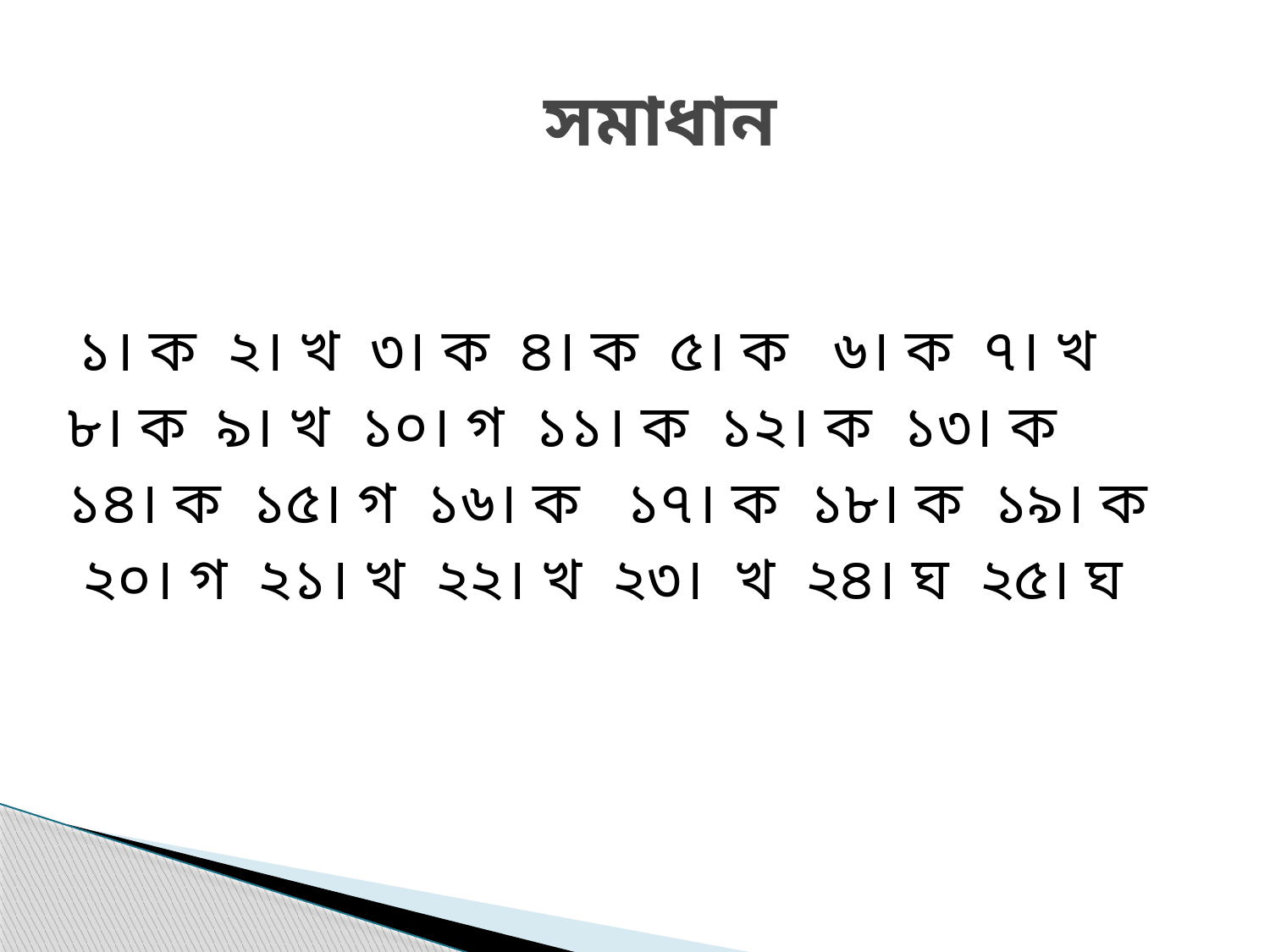

# সমাধান
 ১। ক  ২। খ  ৩। ক  ৪। ক  ৫। ক   ৬। ক  ৭। খ
৮। ক  ৯। খ  ১০। গ  ১১। ক  ১২। ক  ১৩। ক
১৪। ক  ১৫। গ  ১৬। ক   ১৭। ক  ১৮। ক  ১৯। ক
 ২০। গ  ২১। খ  ২২। খ  ২৩।  খ  ২৪। ঘ  ২৫। ঘ